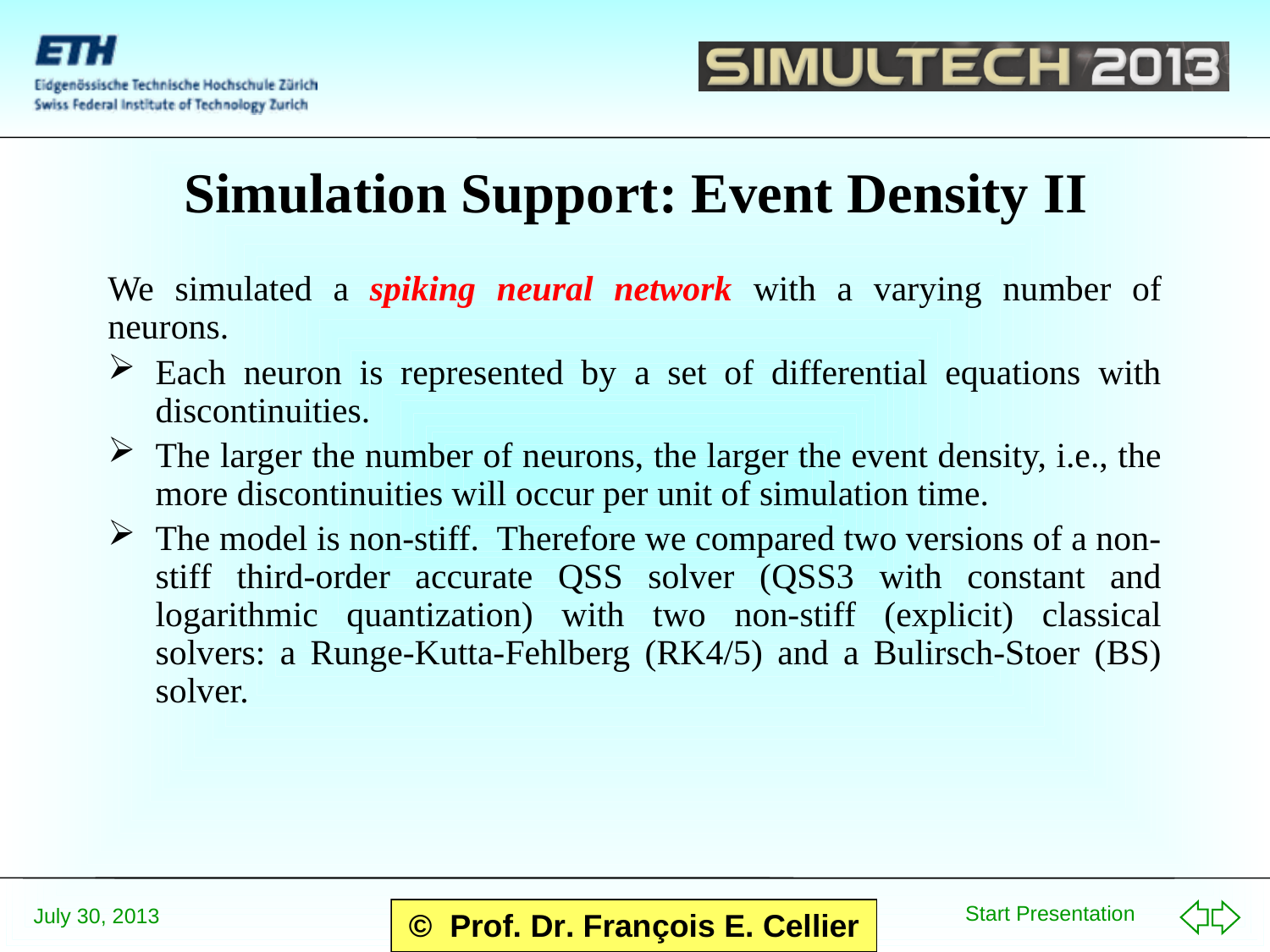

# Simulation Support: Event Density II
We simulated a spiking neural network with a varying number of neurons.
Each neuron is represented by a set of differential equations with discontinuities.
The larger the number of neurons, the larger the event density, i.e., the more discontinuities will occur per unit of simulation time.
The model is non-stiff.  Therefore we compared two versions of a non-stiff third-order accurate QSS solver (QSS3 with constant and logarithmic quantization) with two non-stiff (explicit) classical solvers: a Runge-Kutta-Fehlberg (RK4/5) and a Bulirsch-Stoer (BS) solver.